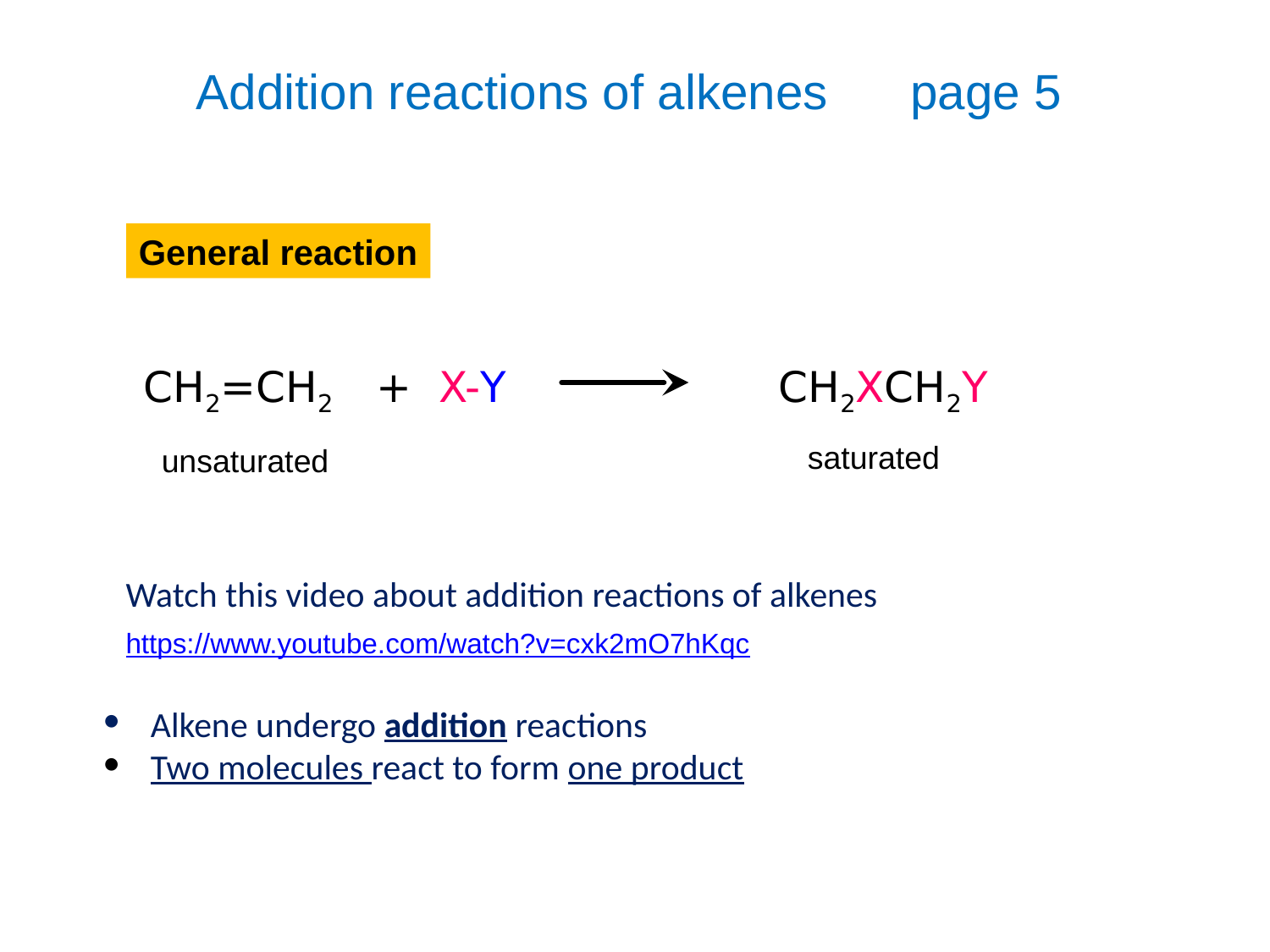

# Addition reactions of alkenes      page 5
General reaction
CH2=CH2
+  X-Y
CH2XCH2Y
saturated
unsaturated
Watch this video about addition reactions of alkenes
https://www.youtube.com/watch?v=cxk2mO7hKqc

Alkene undergo addition reactions
Two molecules react to form one product